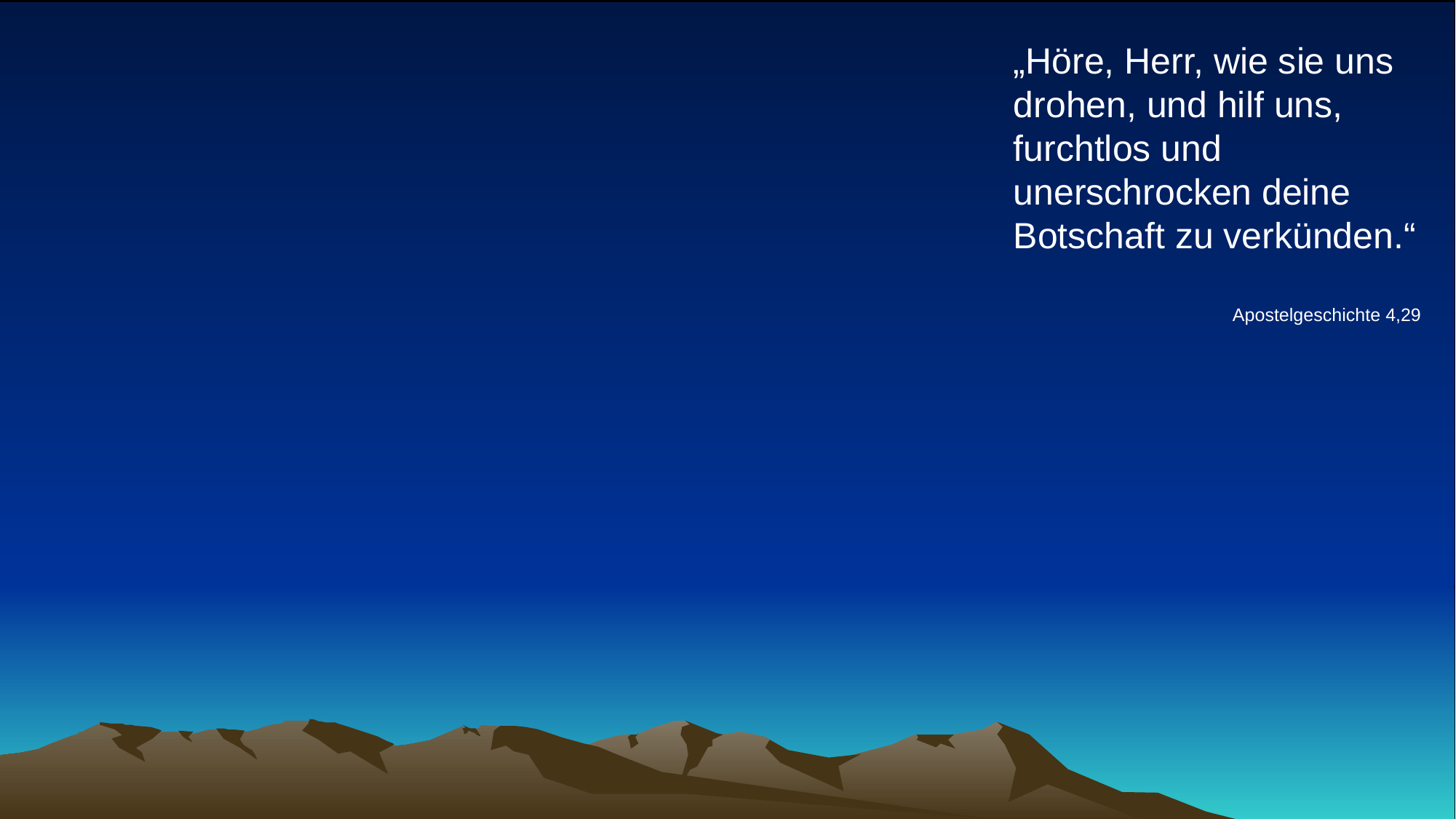

# „Höre, Herr, wie sie uns drohen, und hilf uns, furchtlos und unerschrocken deine Botschaft zu verkünden.“
Apostelgeschichte 4,29